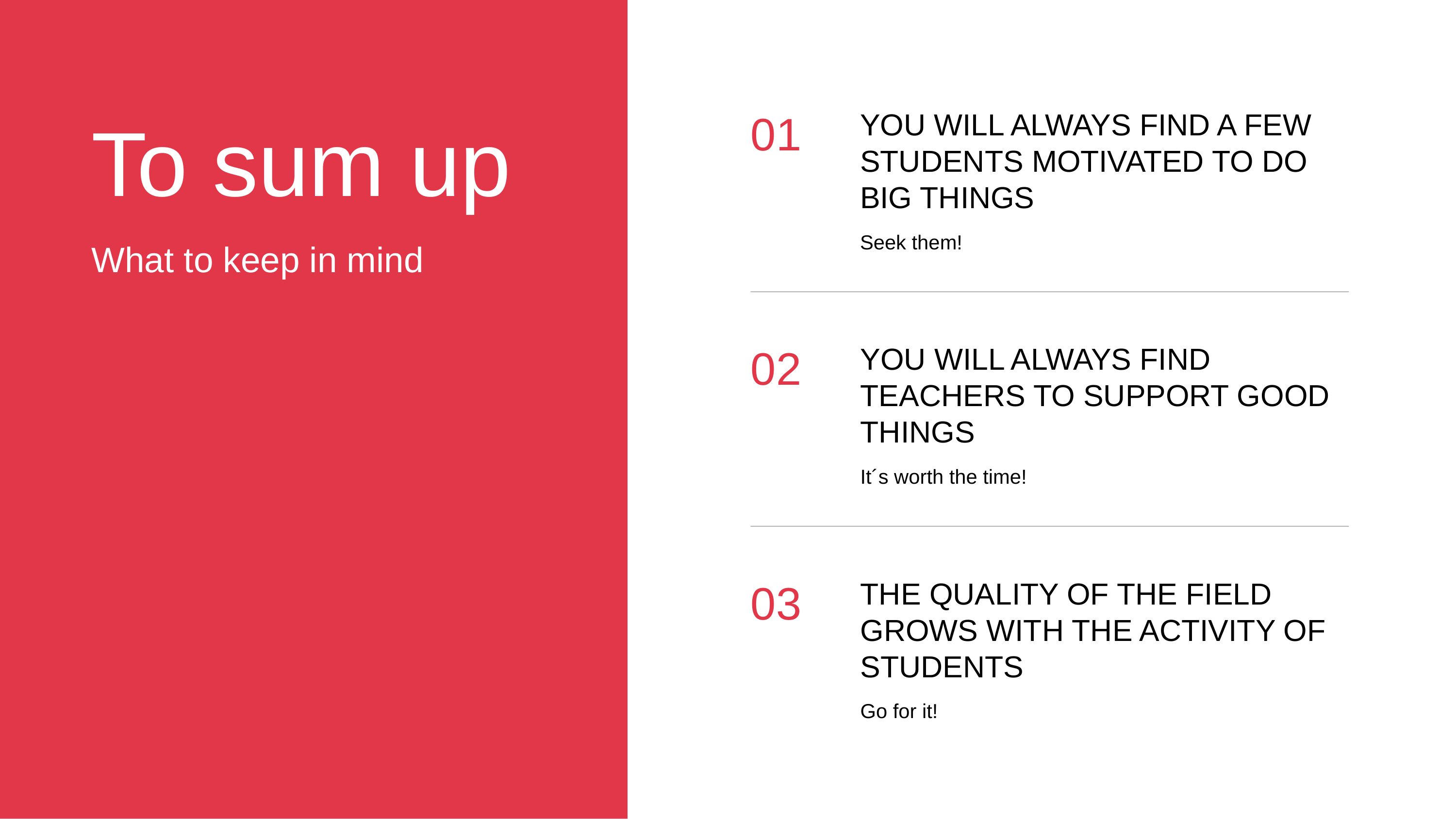

01
To sum up
What to keep in mind
YOU WILL ALWAYS FIND A FEW STUDENTS MOTIVATED TO DO BIG THINGS
Seek them!

02
YOU WILL ALWAYS FIND TEACHERS TO SUPPORT GOOD THINGS
It´s worth the time!

03
THE QUALITY OF THE FIELD GROWS WITH THE ACTIVITY OF STUDENTS
Go for it!